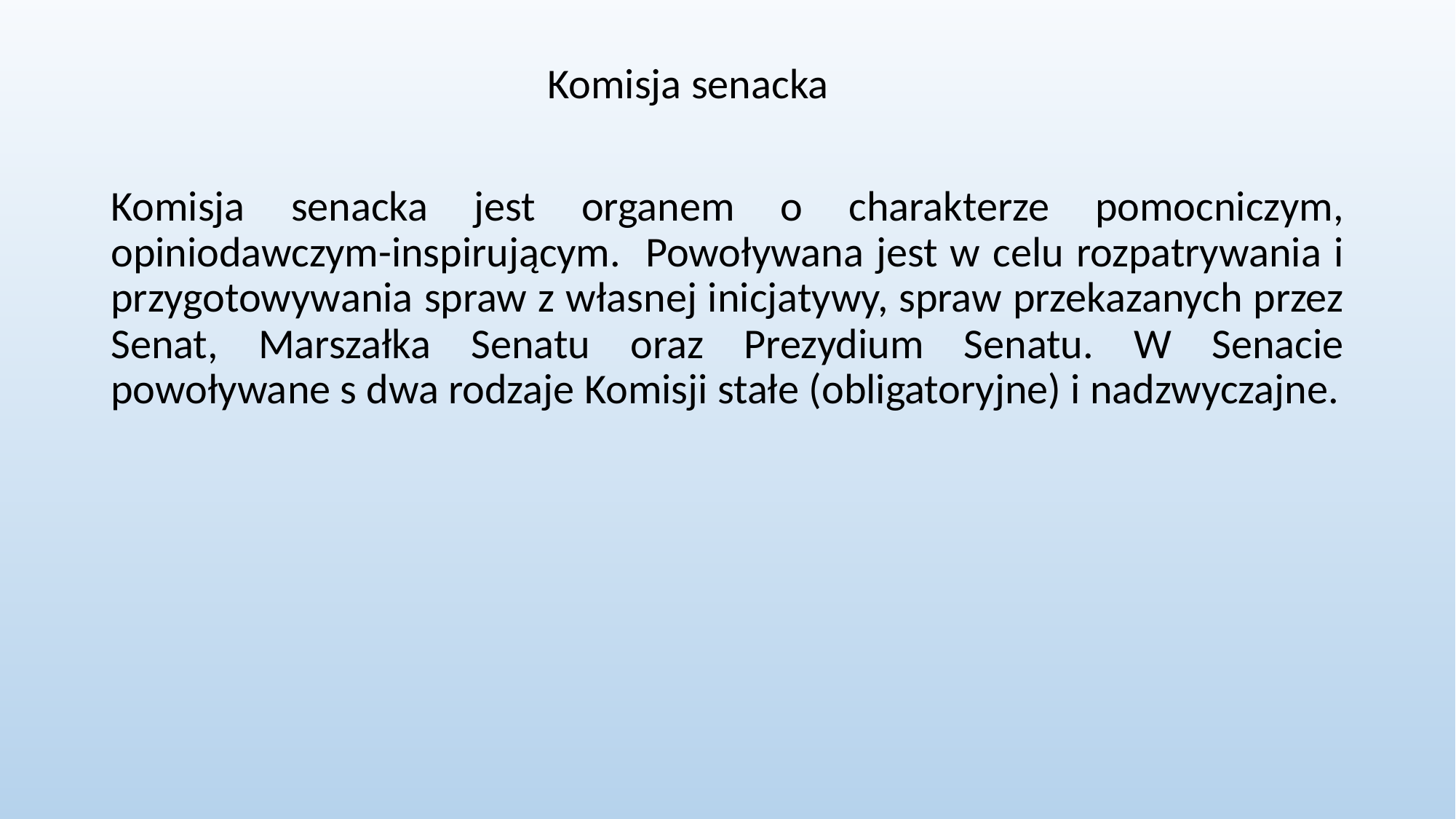

Komisja senacka

Komisja senacka jest organem o charakterze pomocniczym, opiniodawczym-inspirującym.  Powoływana jest w celu rozpatrywania i przygotowywania spraw z własnej inicjatywy, spraw przekazanych przez Senat, Marszałka Senatu oraz Prezydium Senatu. W Senacie powoływane s dwa rodzaje Komisji stałe (obligatoryjne) i nadzwyczajne.